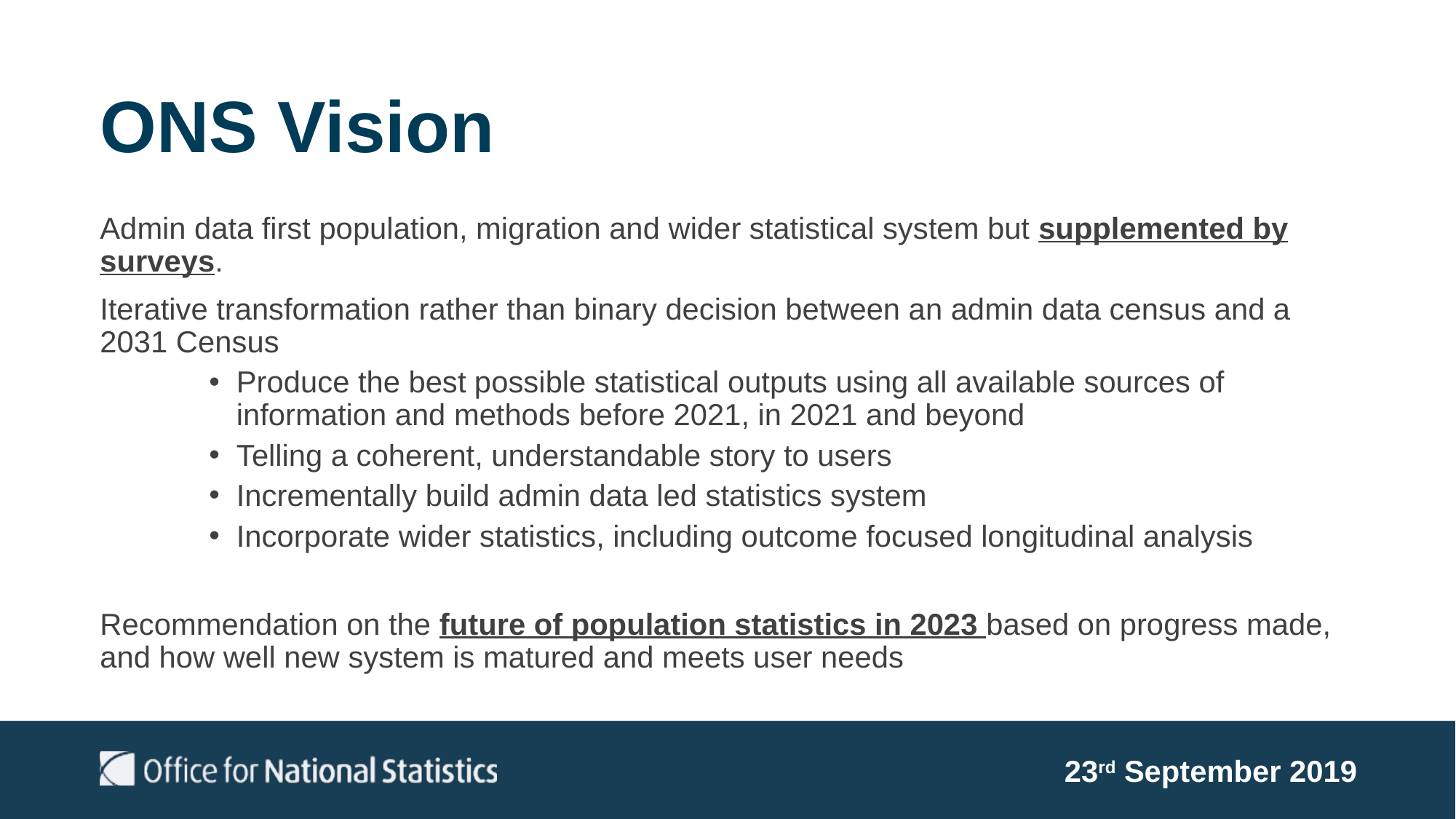

# ONS Vision
Admin data first population, migration and wider statistical system but supplemented by surveys.
Iterative transformation rather than binary decision between an admin data census and a 2031 Census
Produce the best possible statistical outputs using all available sources of information and methods before 2021, in 2021 and beyond
Telling a coherent, understandable story to users
Incrementally build admin data led statistics system
Incorporate wider statistics, including outcome focused longitudinal analysis

Recommendation on the future of population statistics in 2023 based on progress made, and how well new system is matured and meets user needs

23rd September 2019